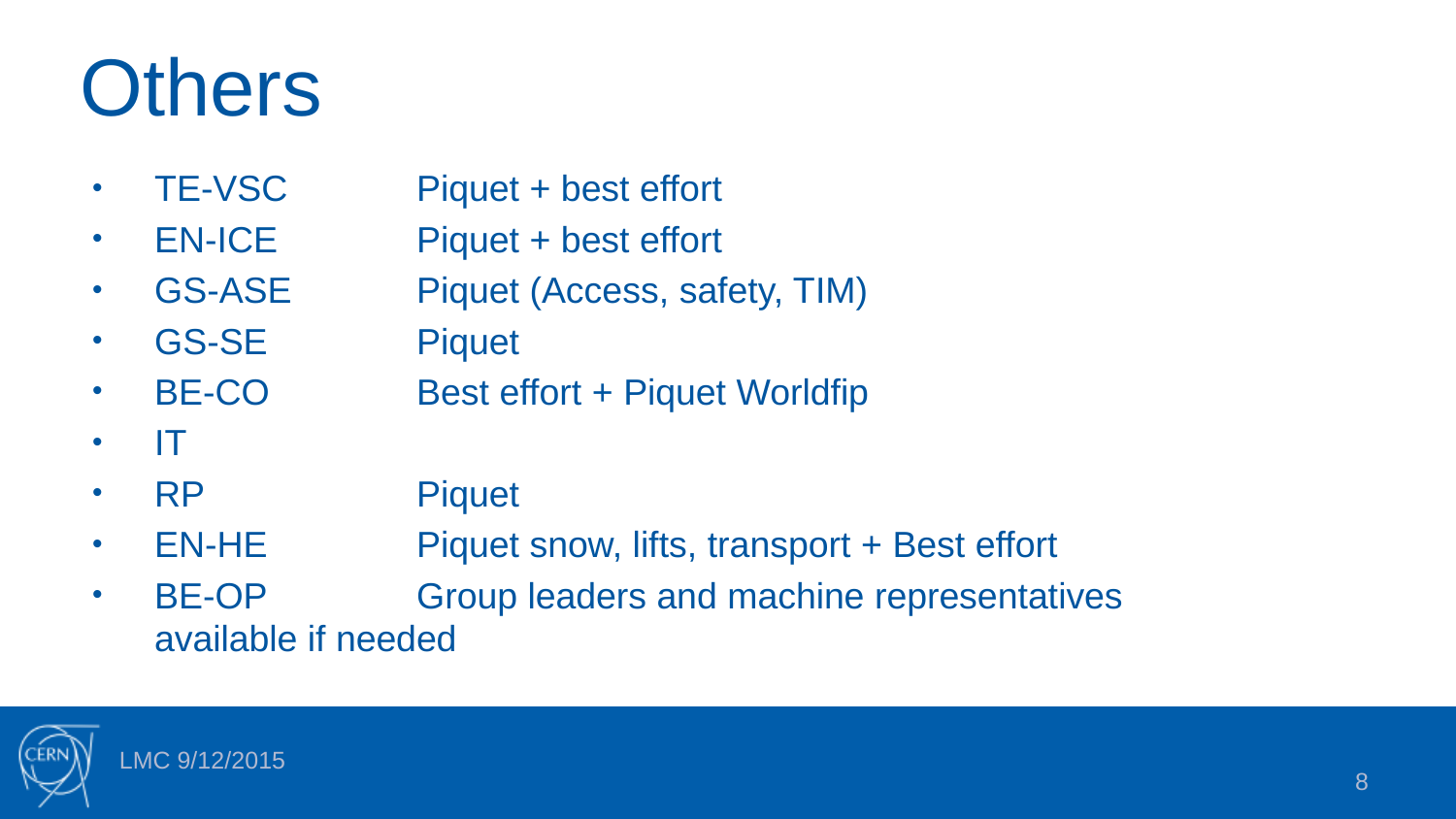

# Others
TE-VSC 		Piquet + best effort
EN-ICE		Piquet + best effort
GS-ASE		Piquet (Access, safety, TIM)
GS-SE		Piquet
BE-CO		Best effort + Piquet Worldfip
IT
RP			Piquet
EN-HE		Piquet snow, lifts, transport + Best effort
BE-OP		Group leaders and machine representatives 			available if needed
LMC 9/12/2015
8